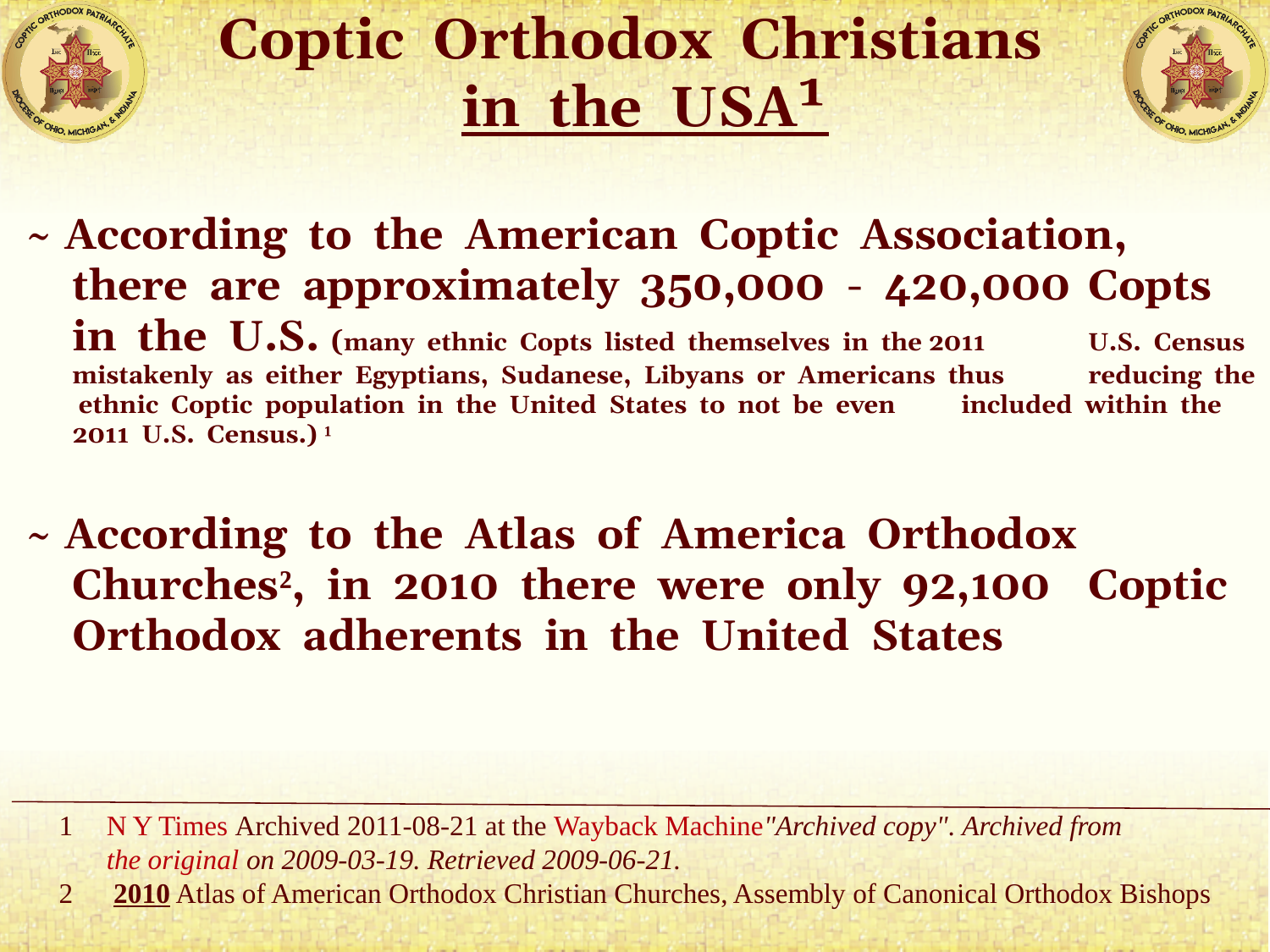

Coptic  Orthodox  Christians
in  the  USA¹

~ According  to  the  American  Coptic  Association,  	there  are  approximately  350,000  -  420,000 	Copts  in  the  U.S. (many  ethnic  Copts  listed  themselves  in  the 2011  	U.S.  Census  mistakenly  as  either  Egyptians,  Sudanese,  Libyans  or  Americans  thus  	reducing  the  ethnic  Coptic  population  in  the  United  States  to  not  be  even  	included  within  the  2011  U.S.  Census.) ¹

~ According  to  the  Atlas  of  America  Orthodox  	Churches²,  in  2010  there  were  only  92,100 	Coptic  Orthodox  adherents  in  the  United  States

N Y Times Archived 2011-08-21 at the Wayback Machine"Archived copy". Archived from the original on 2009-03-19. Retrieved 2009-06-21.
 2010 Atlas of American Orthodox Christian Churches, Assembly of Canonical Orthodox Bishops